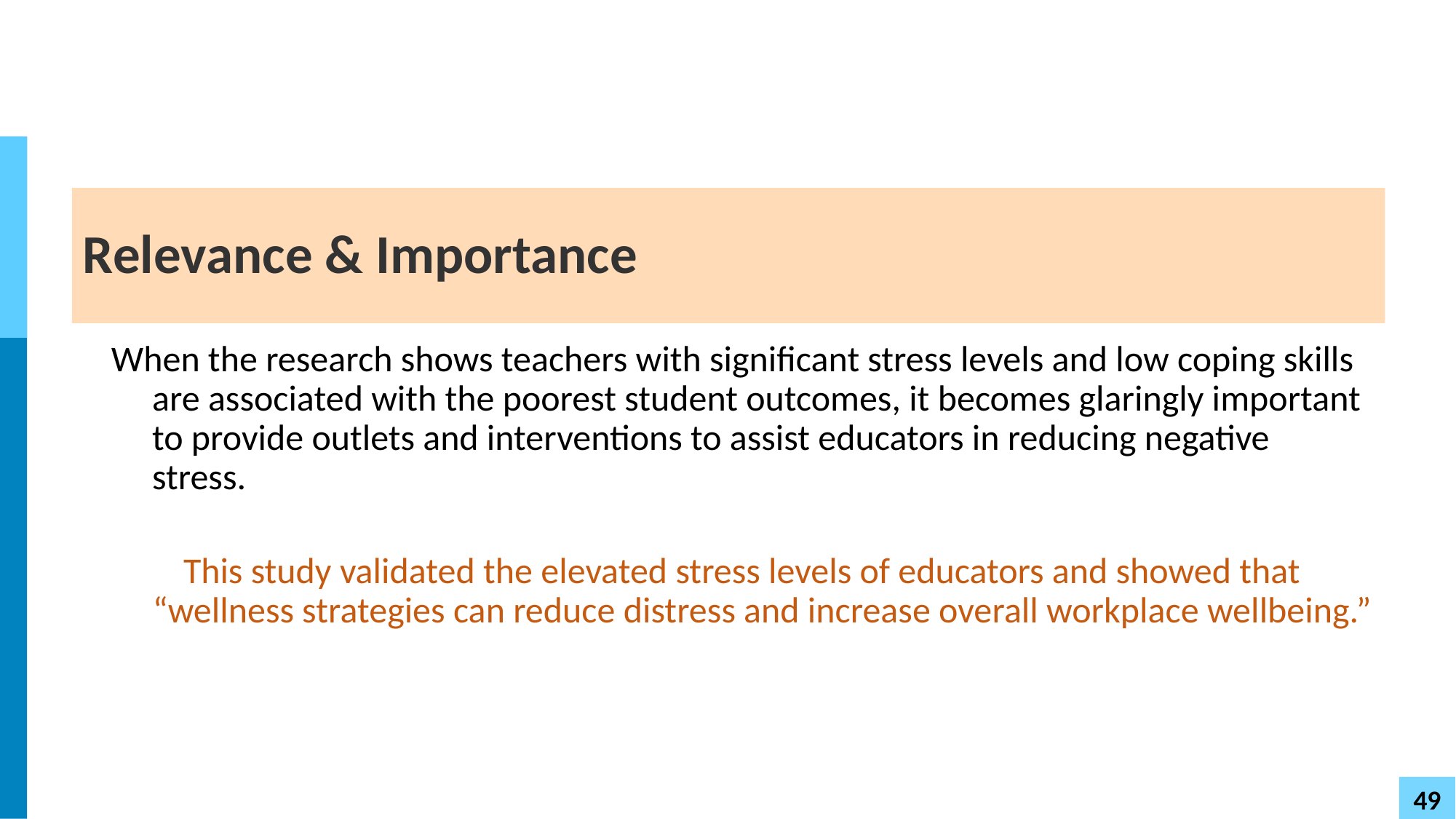

# Relevance & Importance
When the research shows teachers with significant stress levels and low coping skills are associated with the poorest student outcomes, it becomes glaringly important to provide outlets and interventions to assist educators in reducing negative stress.

This study validated the elevated stress levels of educators and showed that “wellness strategies can reduce distress and increase overall workplace wellbeing.”